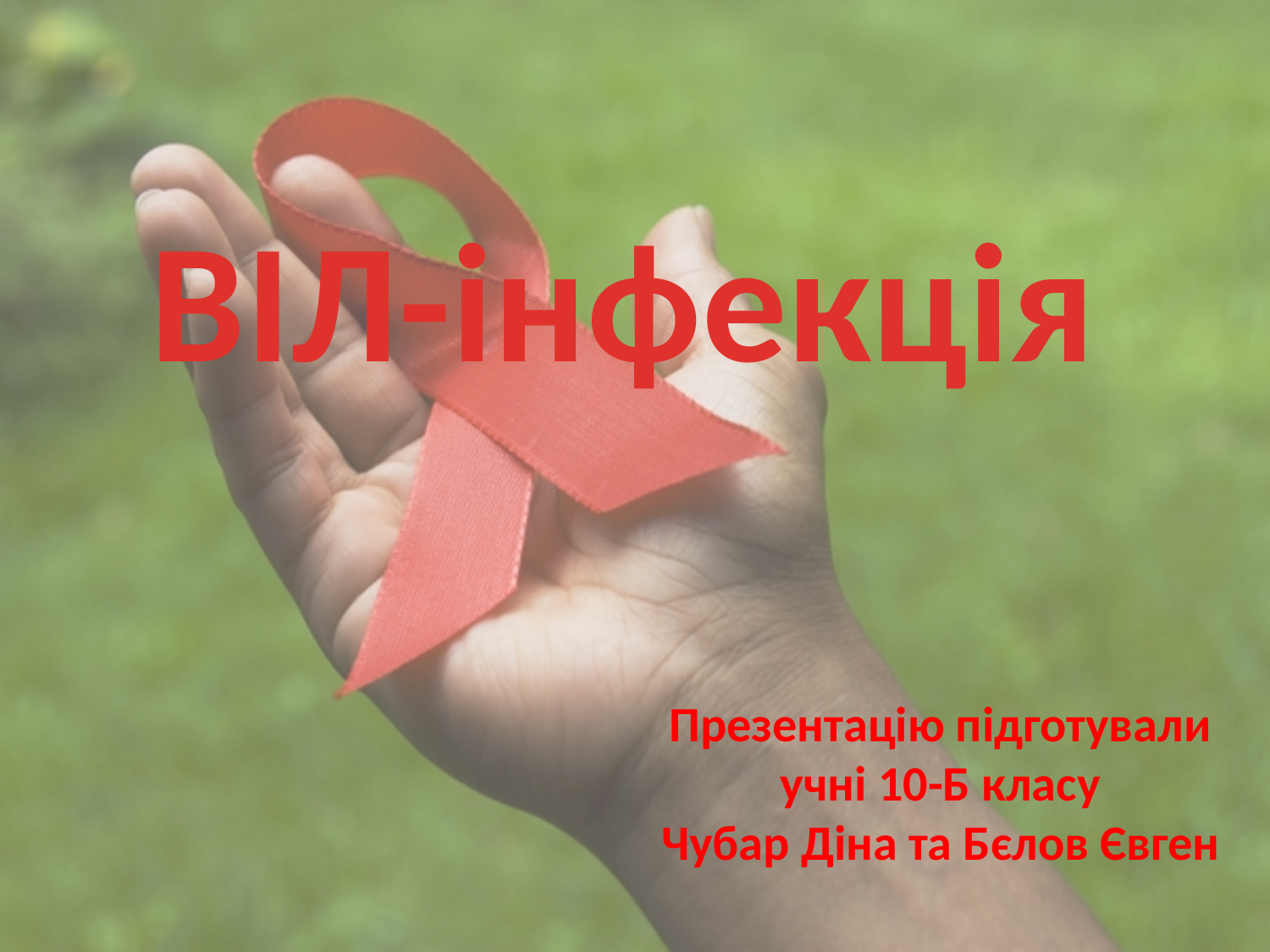

ВІЛ-інфекція
Презентацію підготували
учні 10-Б класу
Чубар Діна та Бєлов Євген